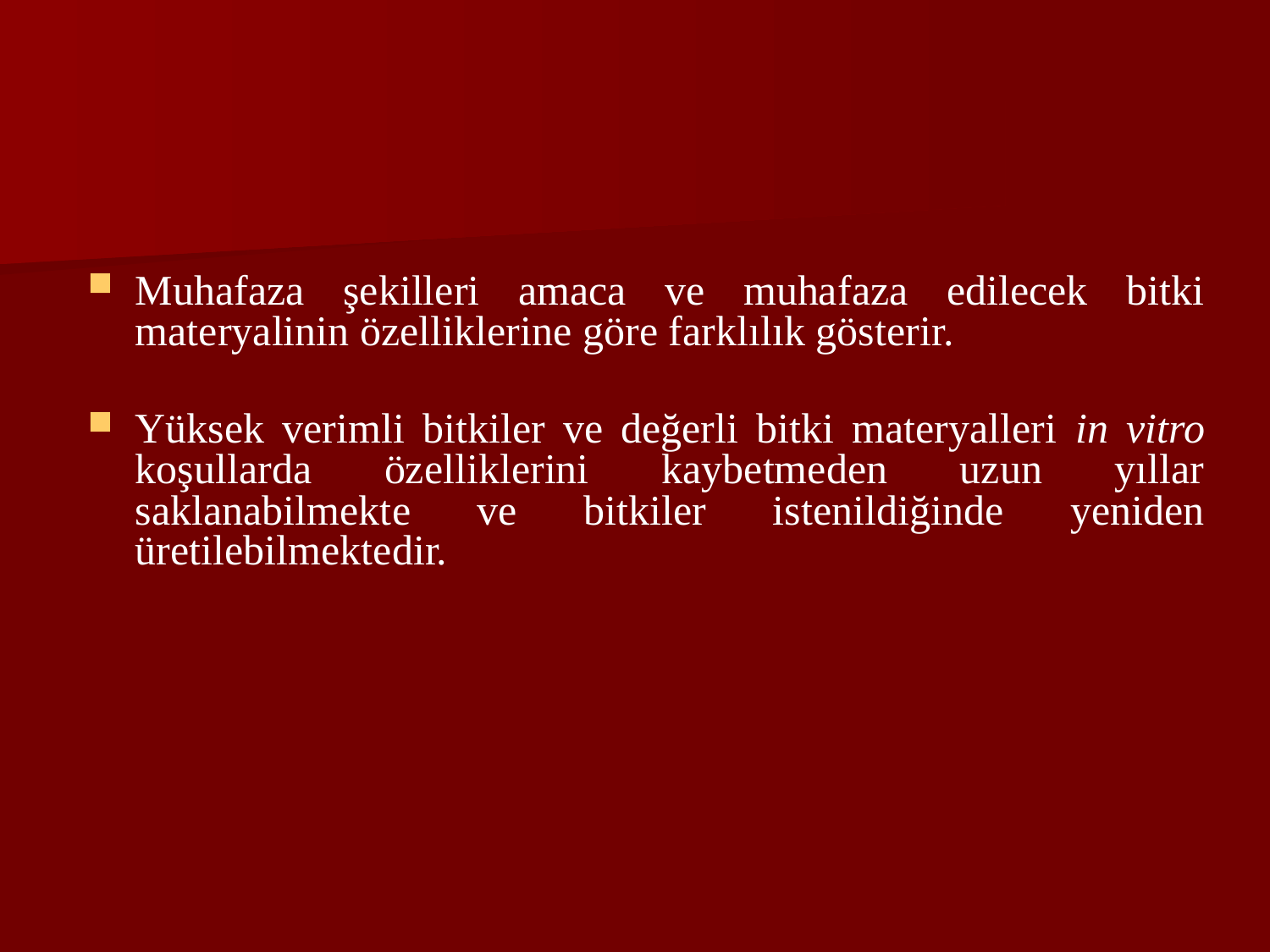

Muhafaza şekilleri amaca ve muhafaza edilecek bitki materyalinin özelliklerine göre farklılık gösterir.

Yüksek verimli bitkiler ve değerli bitki materyalleri in vitro koşullarda özelliklerini kaybetmeden uzun yıllar saklanabilmekte ve bitkiler istenildiğinde yeniden üretilebilmektedir.